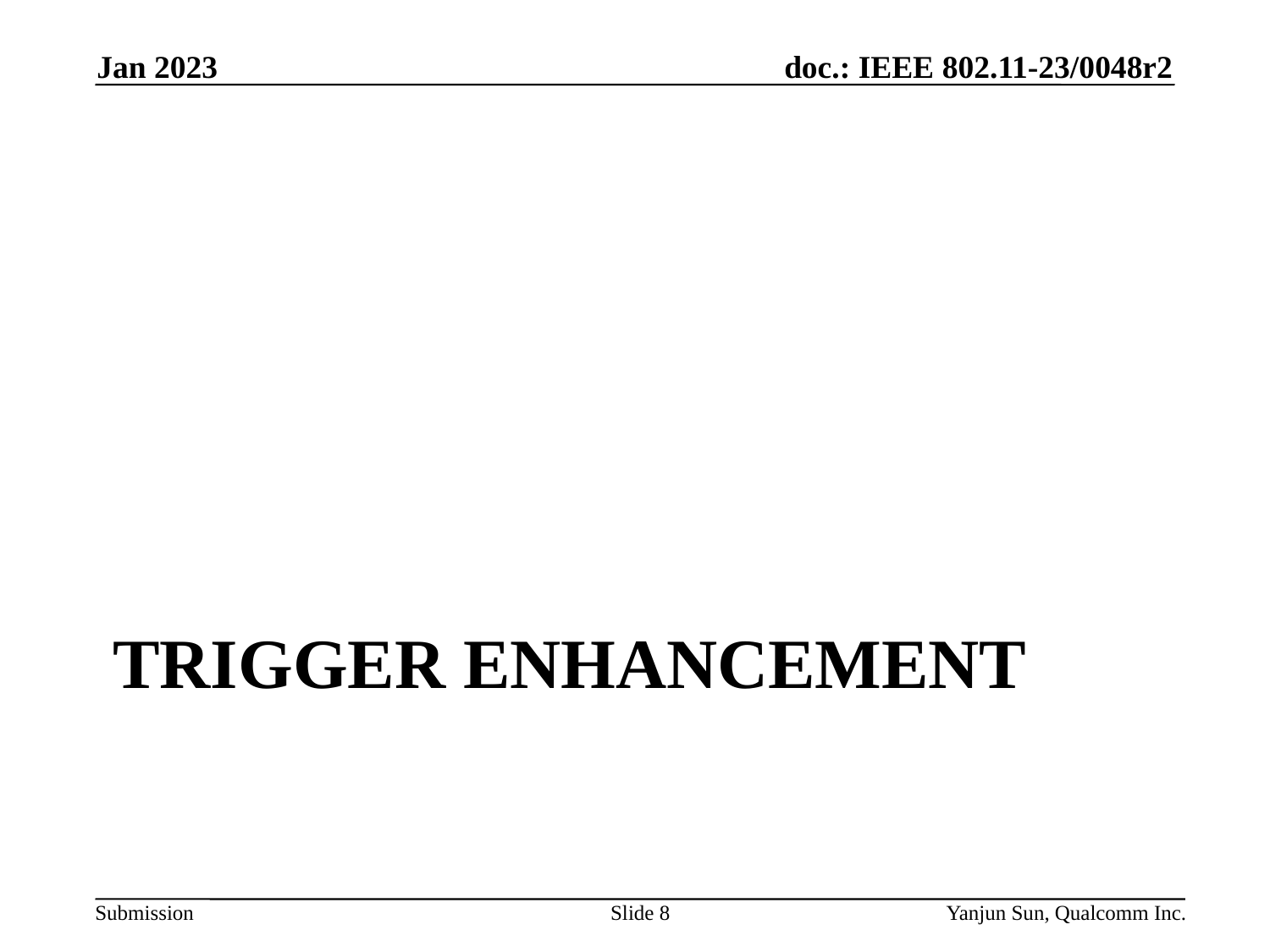

Jan 2023

# Trigger Enhancement
Slide 8
 Yanjun Sun, Qualcomm Inc.